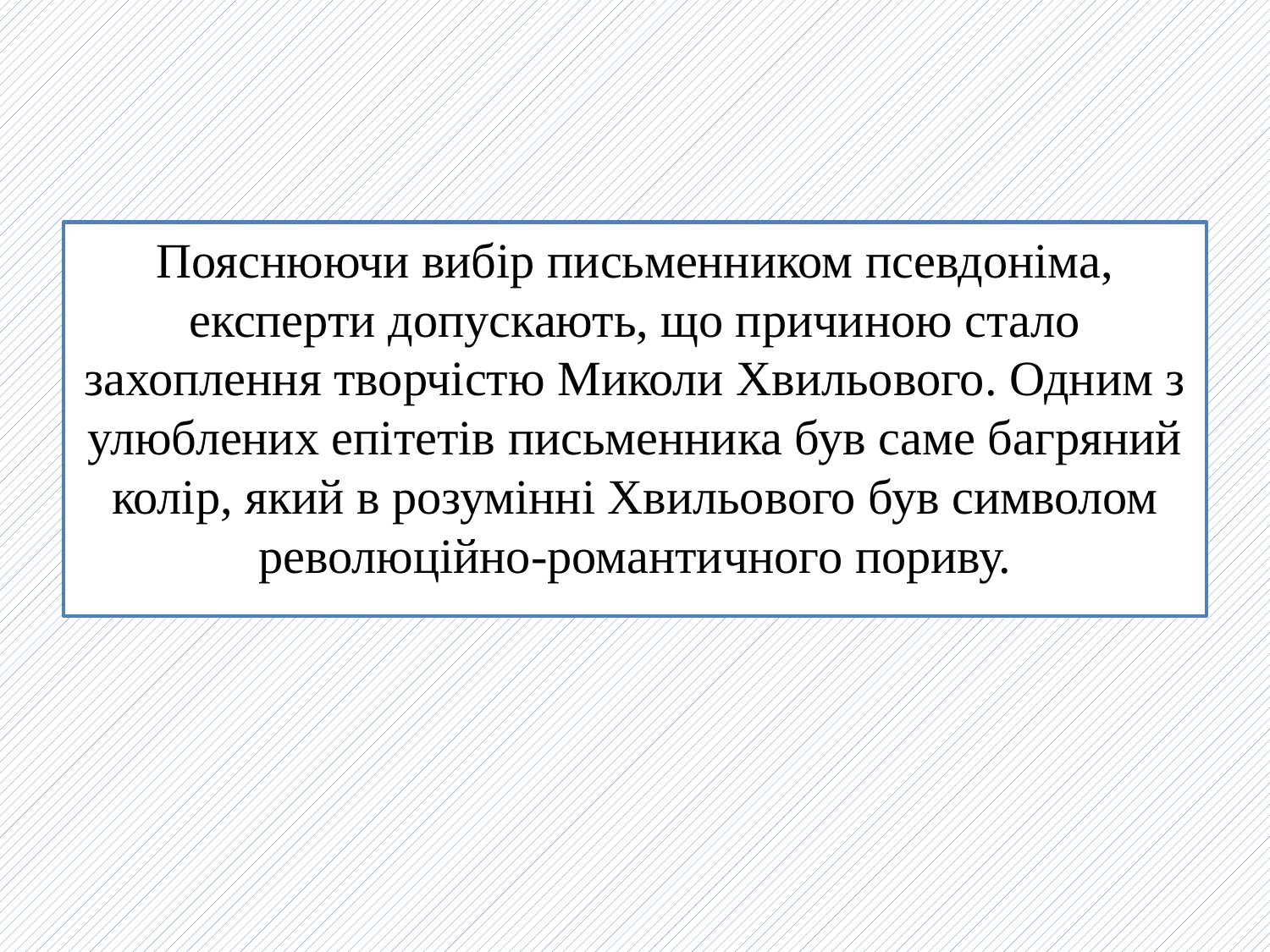

#
Пояснюючи вибір письменником псевдоніма, експерти допускають, що причиною стало захоплення творчістю Миколи Хвильового. Одним з улюблених епітетів письменника був саме багряний колір, який в розумінні Хвильового був символом революційно-романтичного пориву.